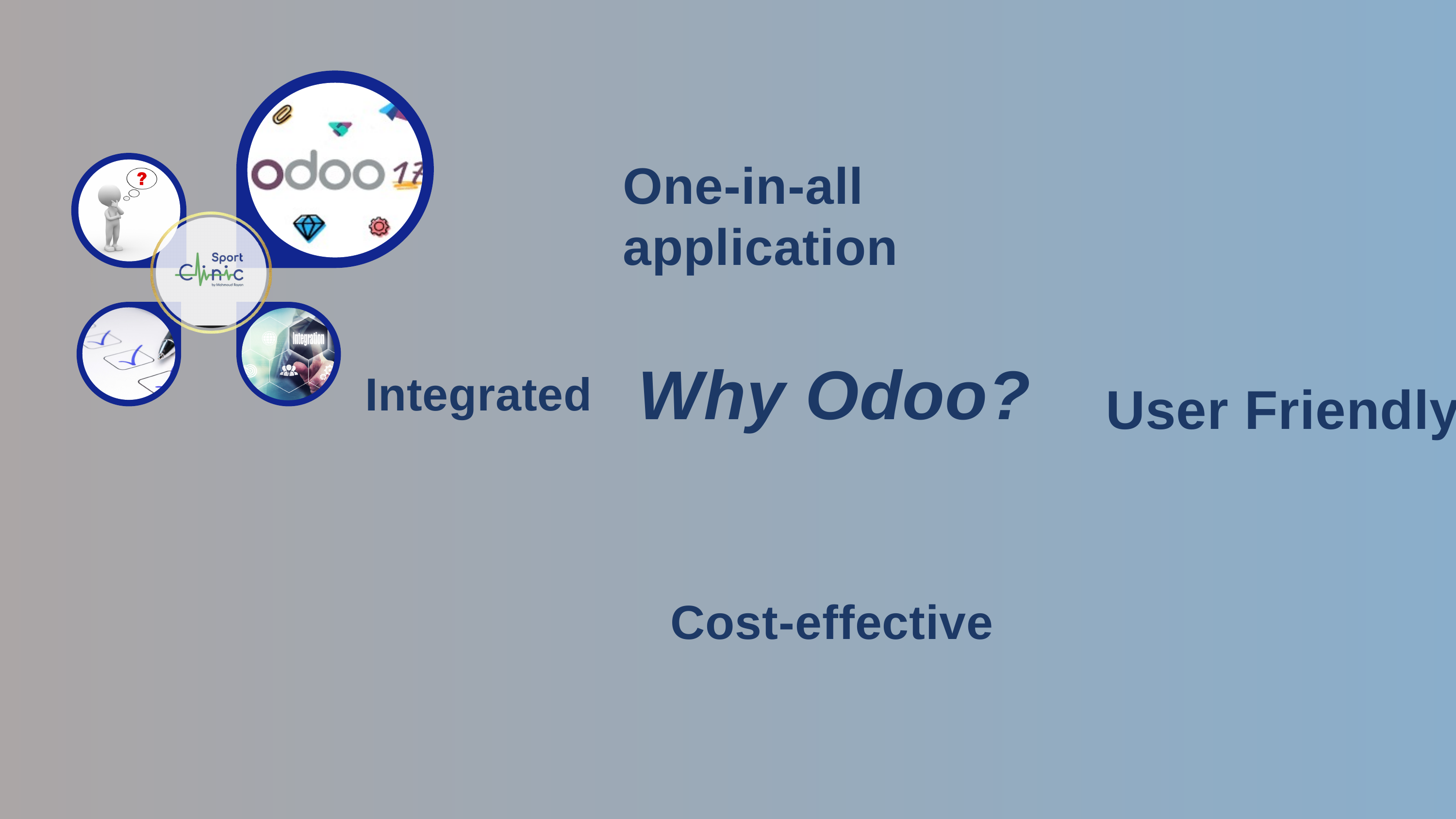

One-in-all application

Why Odoo?
Integrated
User Friendly
Cost-effective